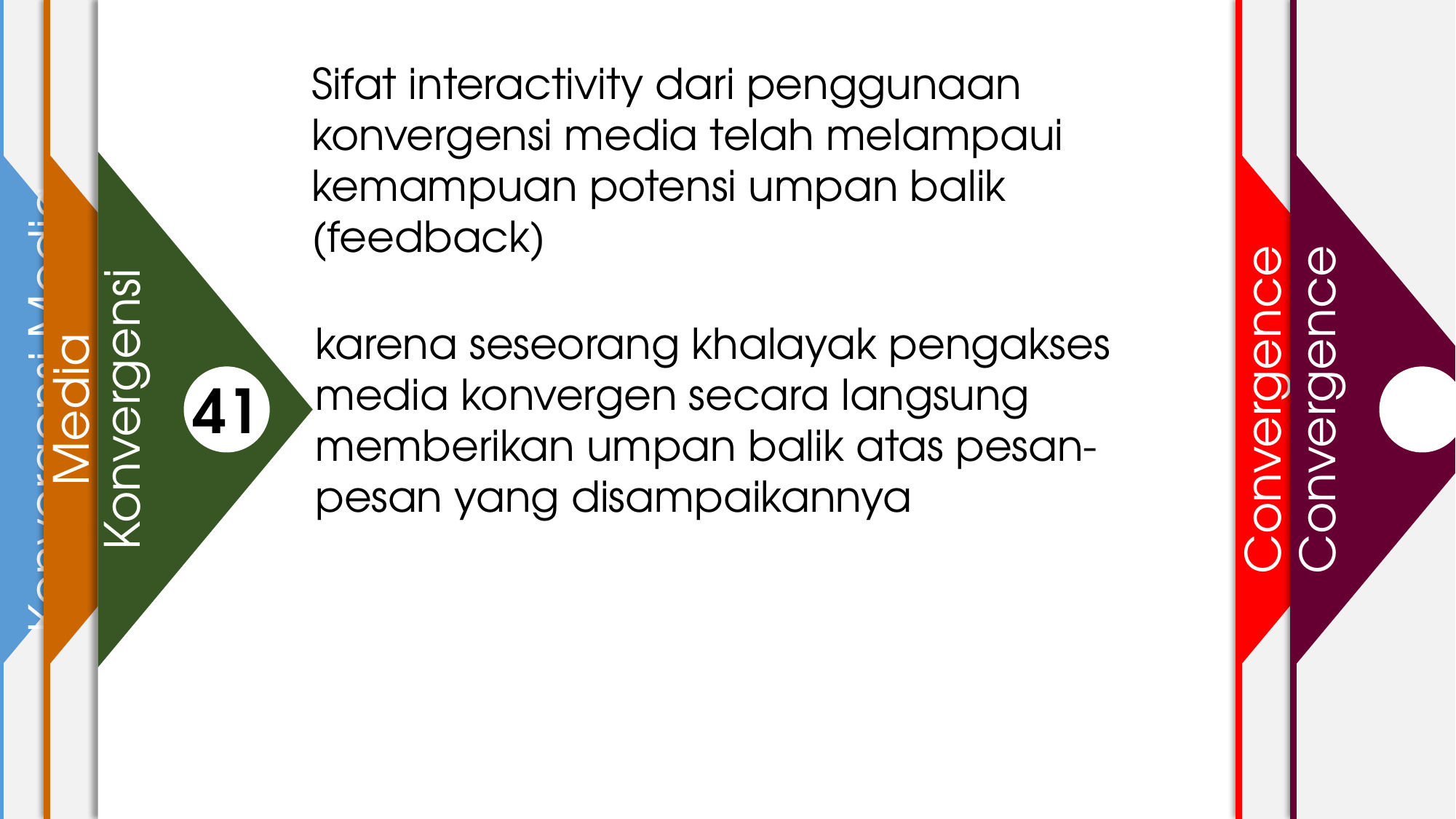

Konvergensi Media

1

2
Media

41
Konvergensi

4
Convergence

Convergence
Sifat interactivity dari penggunaan konvergensi media telah melampaui kemampuan potensi umpan balik (feedback)
karena seseorang khalayak pengakses media konvergen secara langsung memberikan umpan balik atas pesan-pesan yang disampaikannya